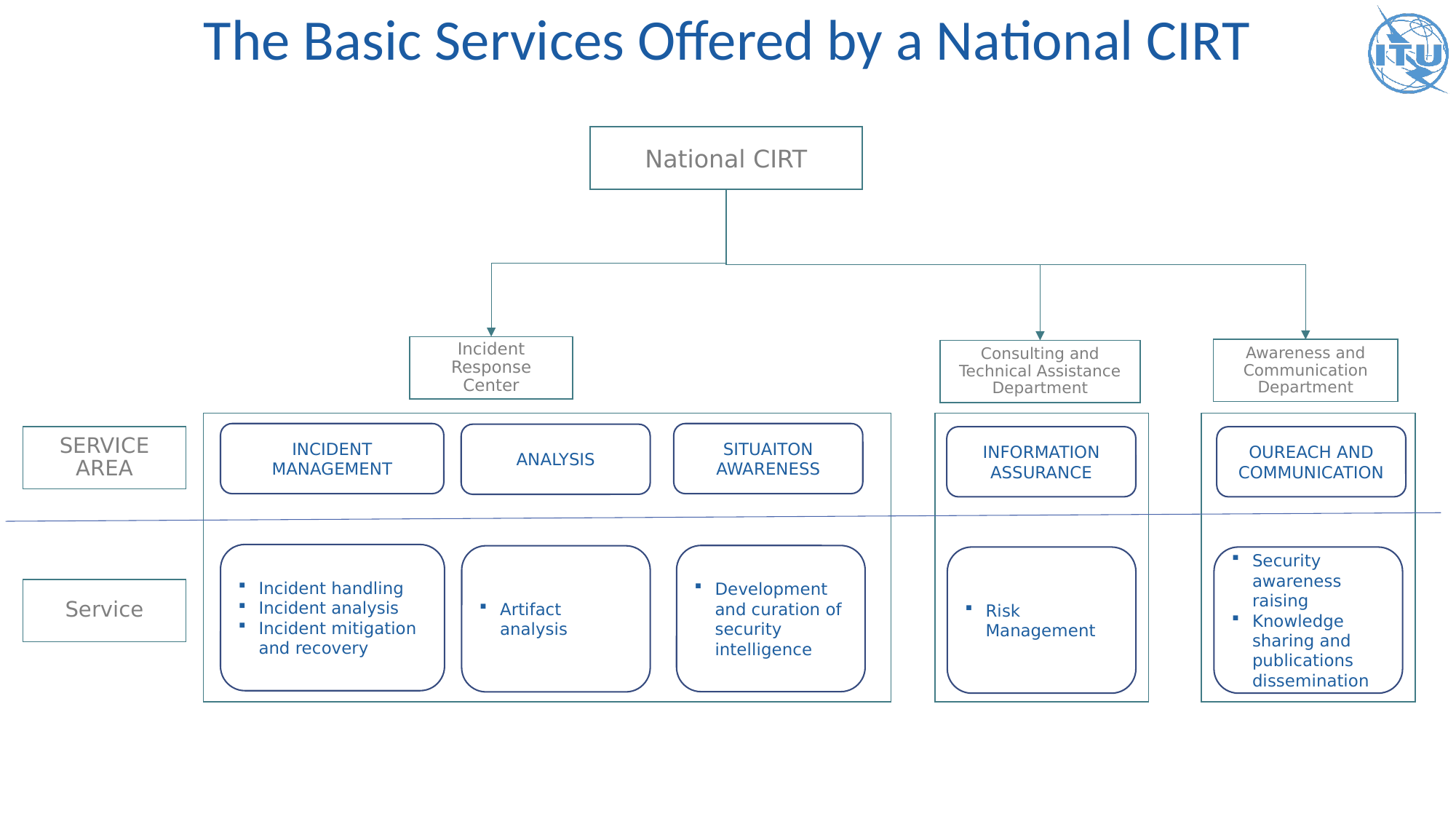

# The Basic Services Offered by a National CIRT

National CIRT
Incident Response Center
Awareness and Communication Department
Consulting and Technical Assistance Department

INCIDENT MANAGEMENT
SITUAITON AWARENESS
ANALYSIS
INFORMATION ASSURANCE
OUREACH AND COMMUNICATION
SERVICE AREA
Incident handling
Incident analysis
Incident mitigation and recovery
Development and curation of security intelligence
Artifact analysis
Risk Management
Security awareness raising
Knowledge sharing and publications dissemination
Service